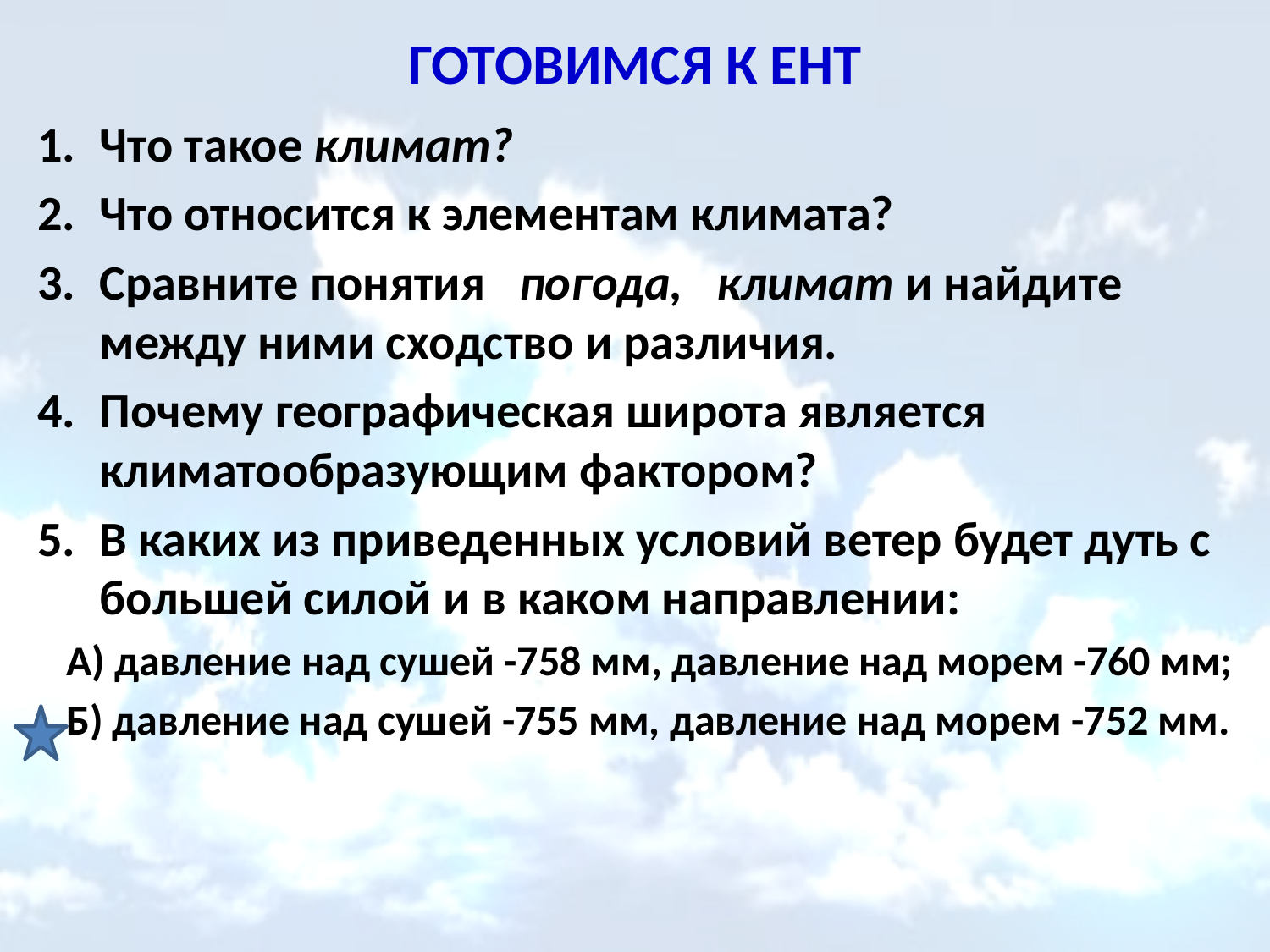

# ГОТОВИМСЯ К ЕНТ
Что такое климат?
Что относится к элементам климата?
Сравните понятия   погода,   климат и найдите между ними сходство и различия.
Почему географическая широта является климатообразующим фактором?
В каких из приведенных условий ветер будет дуть с большей силой и в каком направлении:
   А) давление над сушей -758 мм, давление над морем -760 мм;
   Б) давление над сушей -755 мм, давление над морем -752 мм.